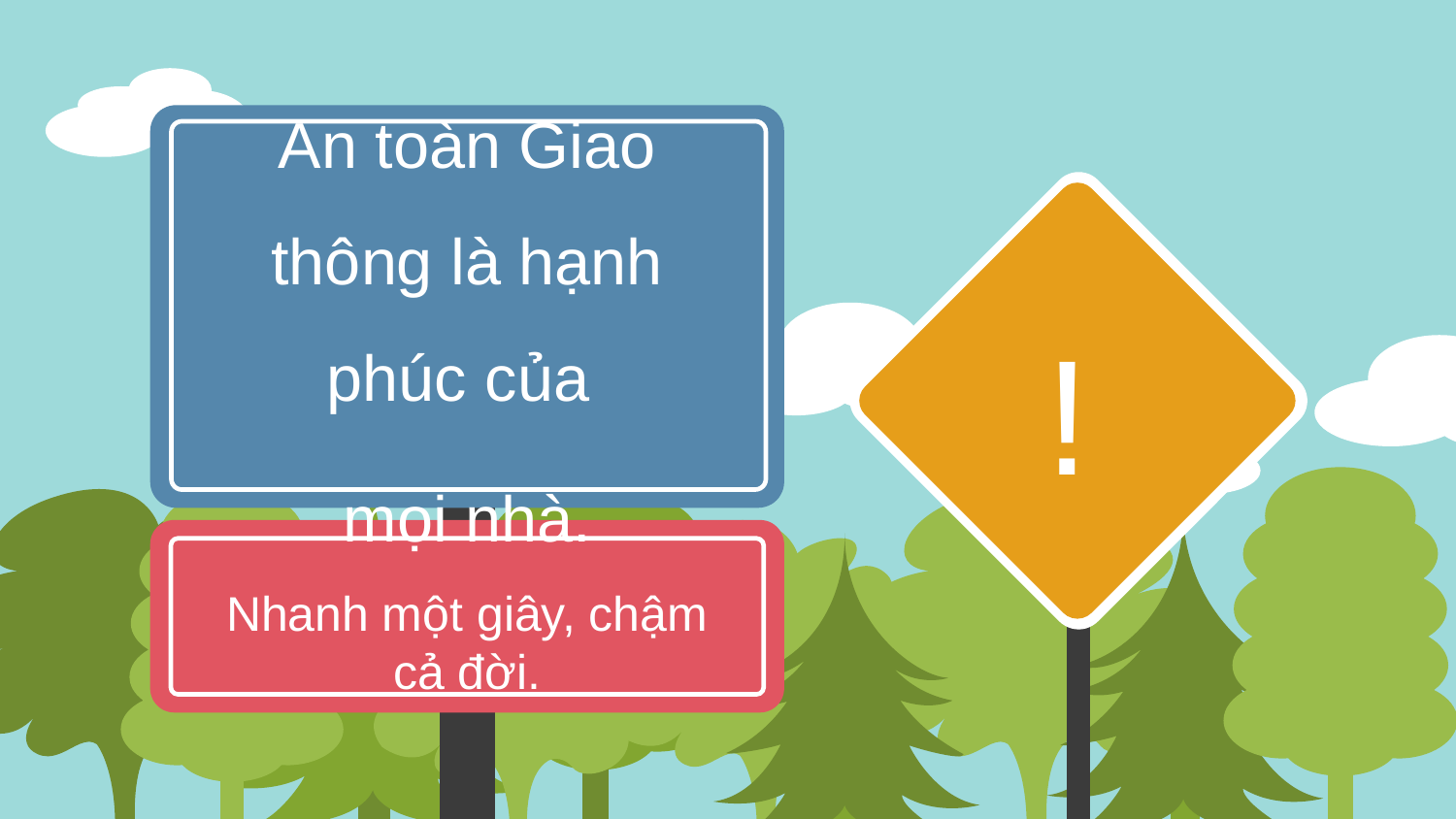

An toàn Giao thông là hạnh phúc của
mọi nhà.
!
Nhanh một giây, chậm cả đời.